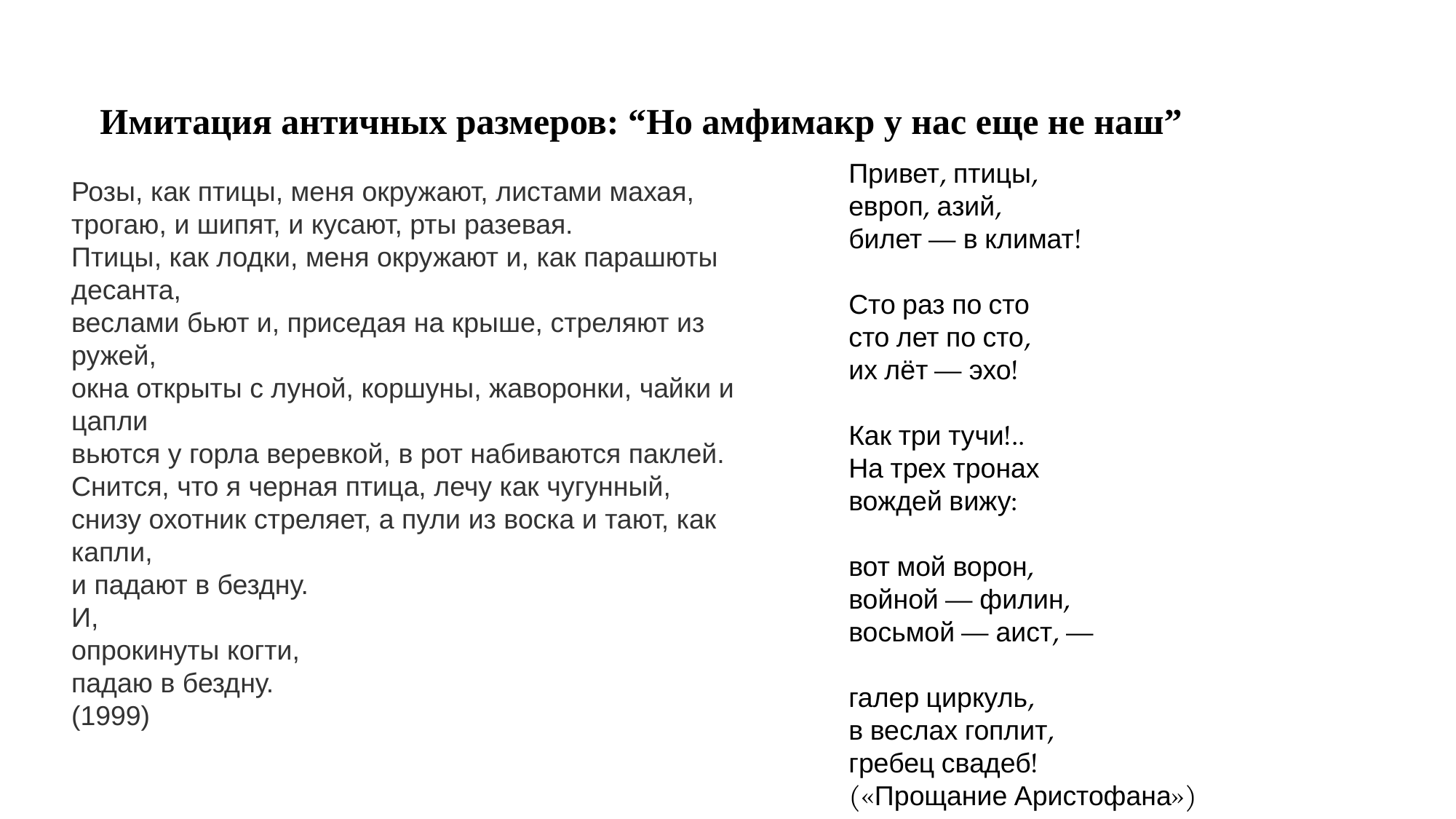

# Имитация античных размеров: “Но амфимакр у нас еще не наш”
Привет, птицы,
европ, азий,
билет — в климат!
Сто раз по сто
сто лет по сто,
их лёт — эхо!
Как три тучи!..
На трех тронах
вождей вижу:
вот мой ворон,
войной — филин,
восьмой — аист, —
галер циркуль,
в веслах гоплит,
гребец свадеб!
(«Прощание Аристофана»)
Розы, как птицы, меня окружают, листами махая,
трогаю, и шипят, и кусают, рты разевая.
Птицы, как лодки, меня окружают и, как парашюты десанта,
веслами бьют и, приседая на крыше, стреляют из ружей,
окна открыты с луной, коршуны, жаворонки, чайки и цапли
вьются у горла веревкой, в рот набиваются паклей.
Снится, что я черная птица, лечу как чугунный,
снизу охотник стреляет, а пули из воска и тают, как капли,
и падают в бездну.
И,
опрокинуты когти,
падаю в бездну.
(1999)